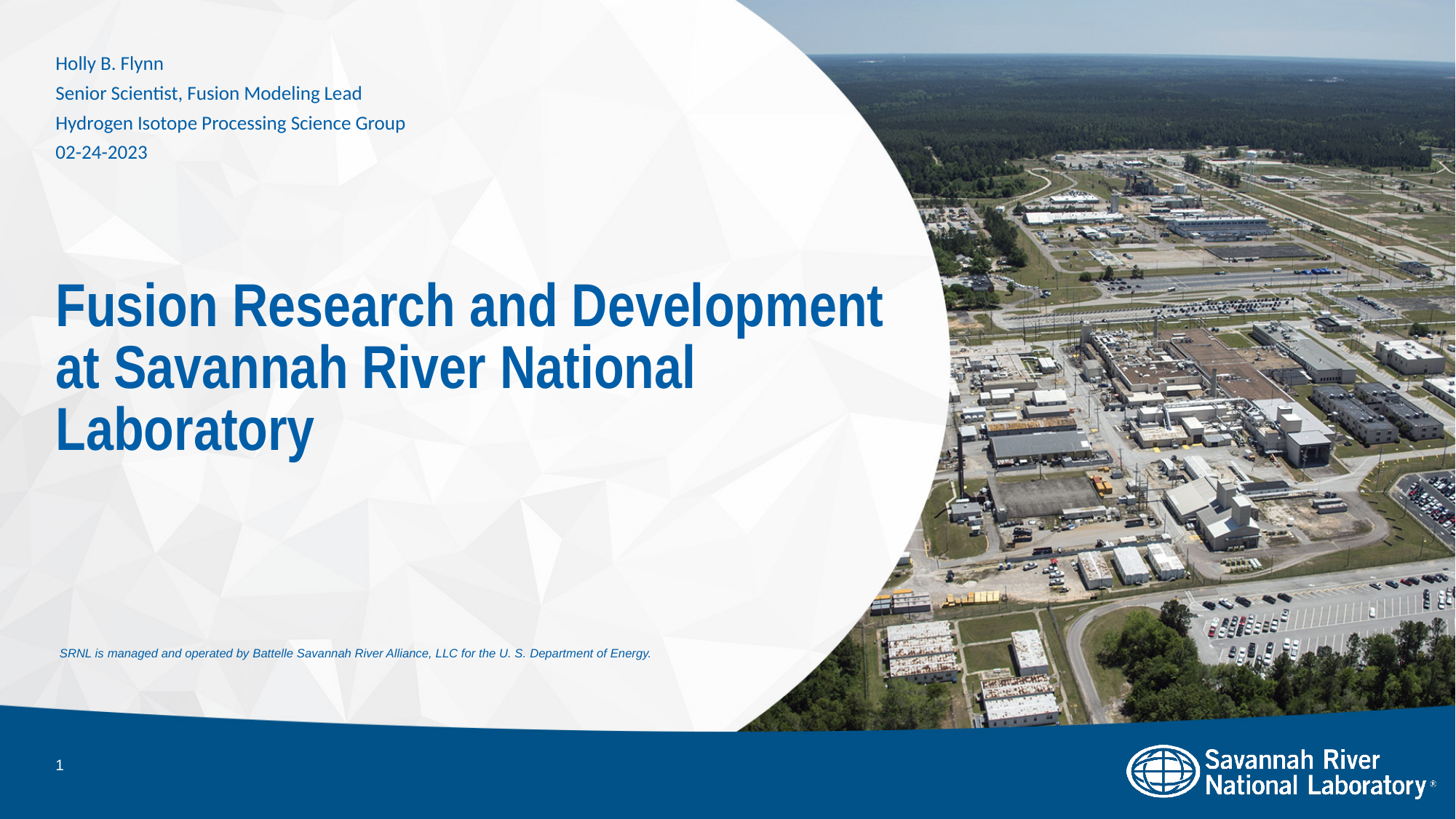

Holly B. Flynn
Senior Scientist, Fusion Modeling Lead
Hydrogen Isotope Processing Science Group
02-24-2023
# Fusion Research and Development at Savannah River National Laboratory
1